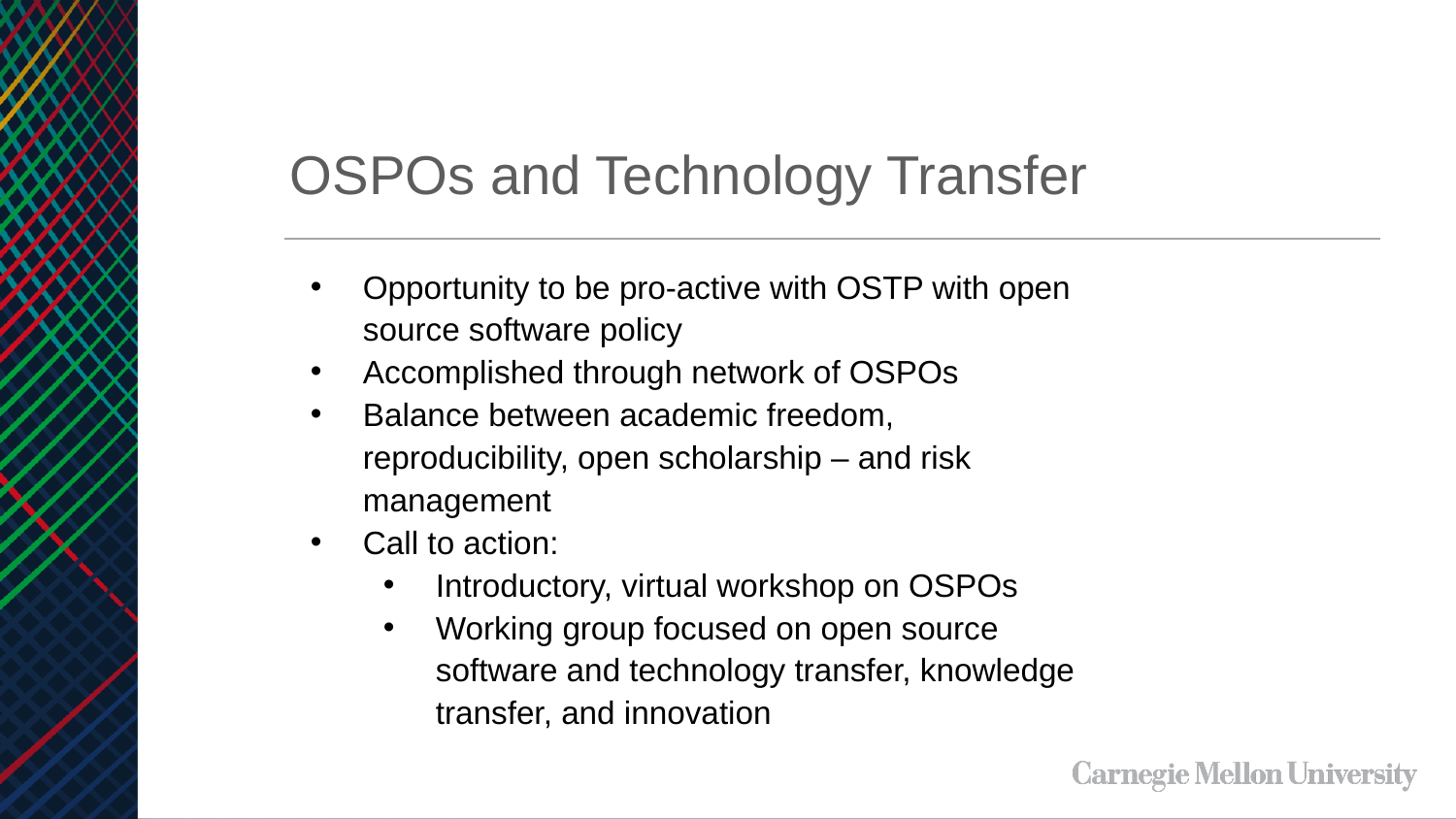

OSPOs and Technology Transfer
Opportunity to be pro-active with OSTP with open source software policy
Accomplished through network of OSPOs
Balance between academic freedom, reproducibility, open scholarship – and risk management
Call to action:
Introductory, virtual workshop on OSPOs
Working group focused on open source software and technology transfer, knowledge transfer, and innovation